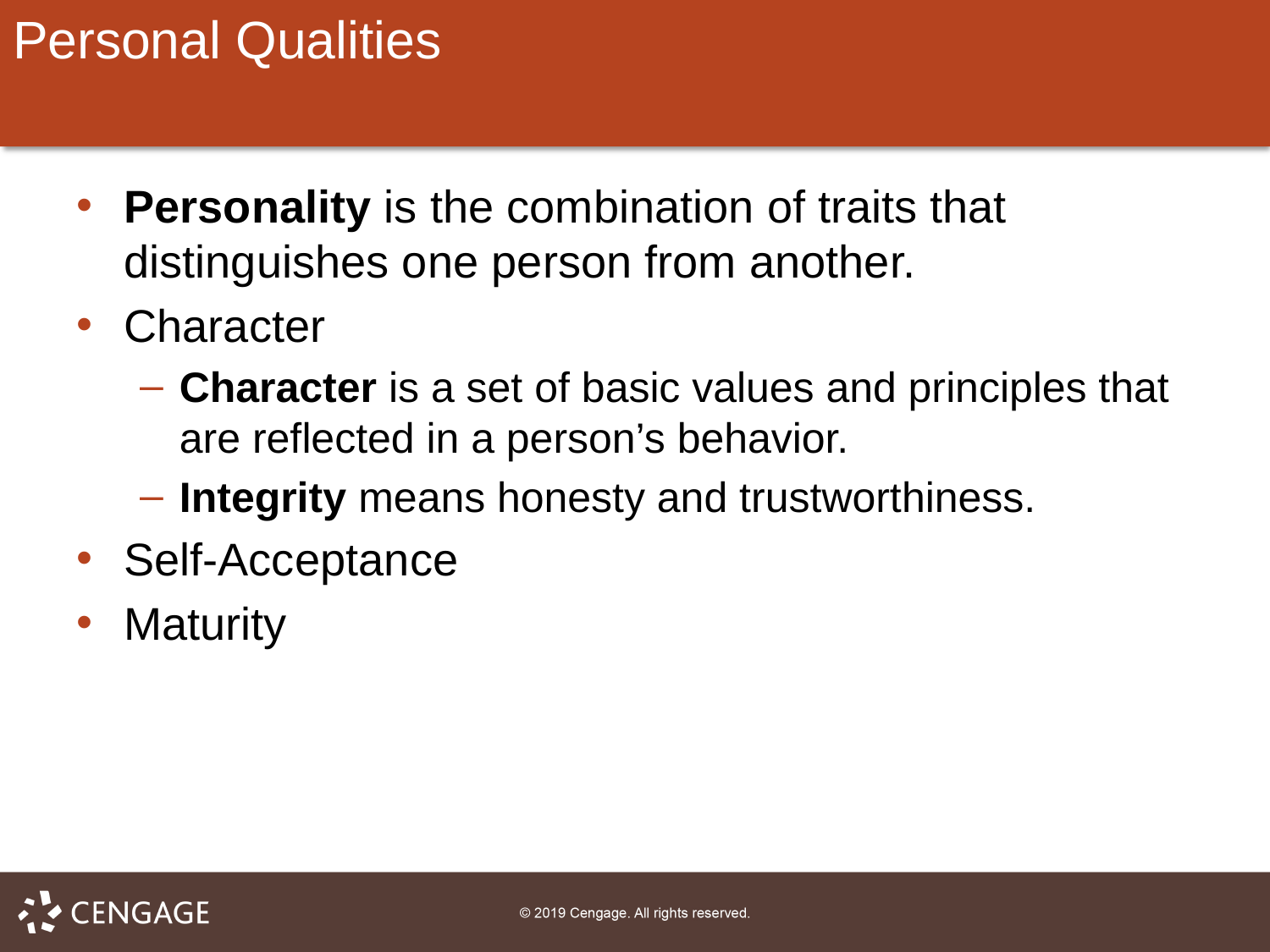

# Personal Qualities
Personality is the combination of traits that distinguishes one person from another.
Character
Character is a set of basic values and principles that are reflected in a person’s behavior.
Integrity means honesty and trustworthiness.
Self-Acceptance
Maturity